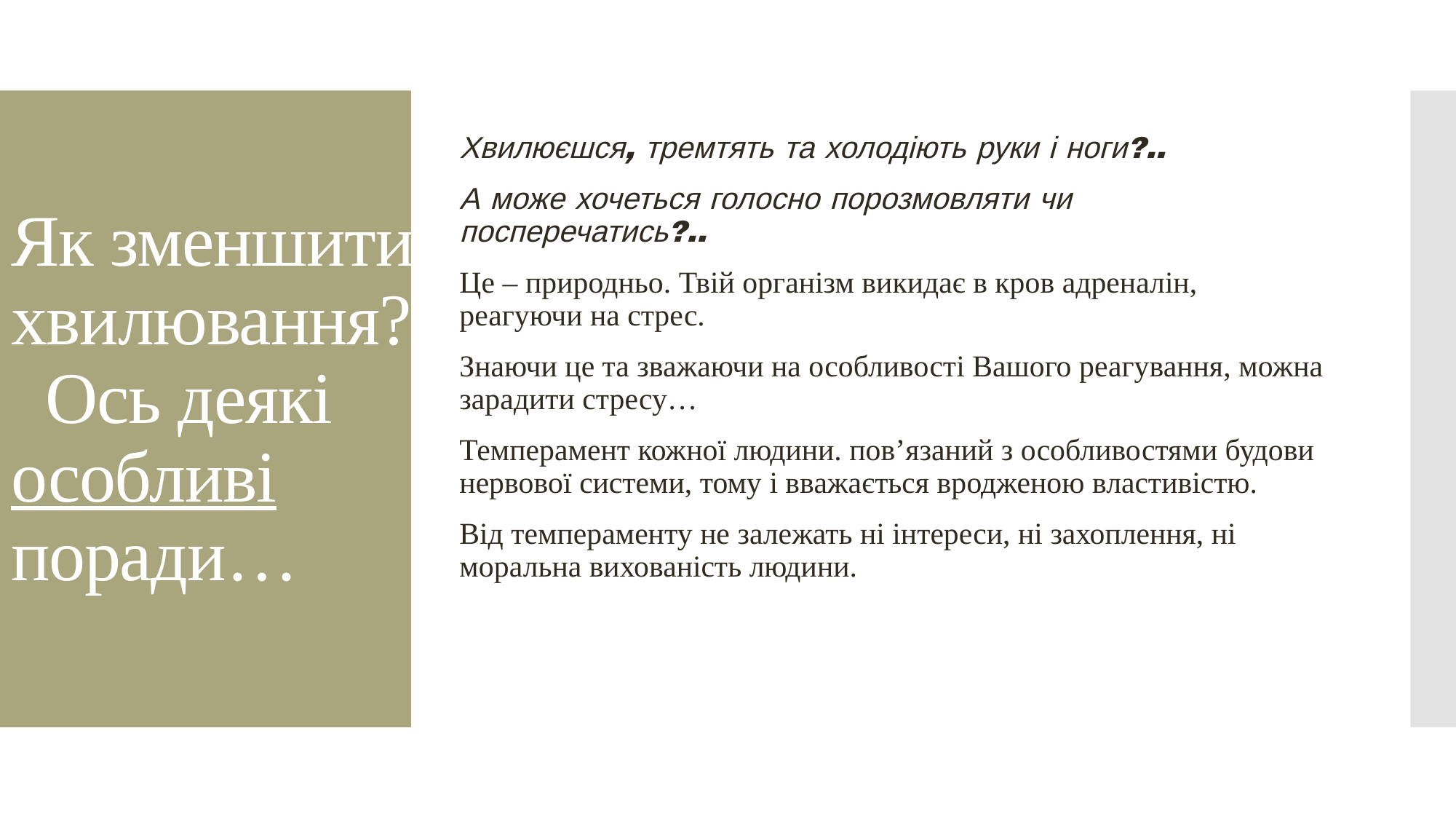

Хвилюєшся, тремтять та холодіють руки і ноги?..
А може хочеться голосно порозмовляти чи посперечатись?..
Це – природньо. Твій організм викидає в кров адреналін, реагуючи на стрес.
Знаючи це та зважаючи на особливості Вашого реагування, можна зарадити стресу…
Темперамент кожної людини. пов’язаний з особливостями будови нервової системи, тому і вважається вродженою властивістю.
Від темпераменту не залежать ні інтереси, ні захоплення, ні моральна вихованість людини.

# Як зменшити хвилювання?   Ось деякі особливі поради…